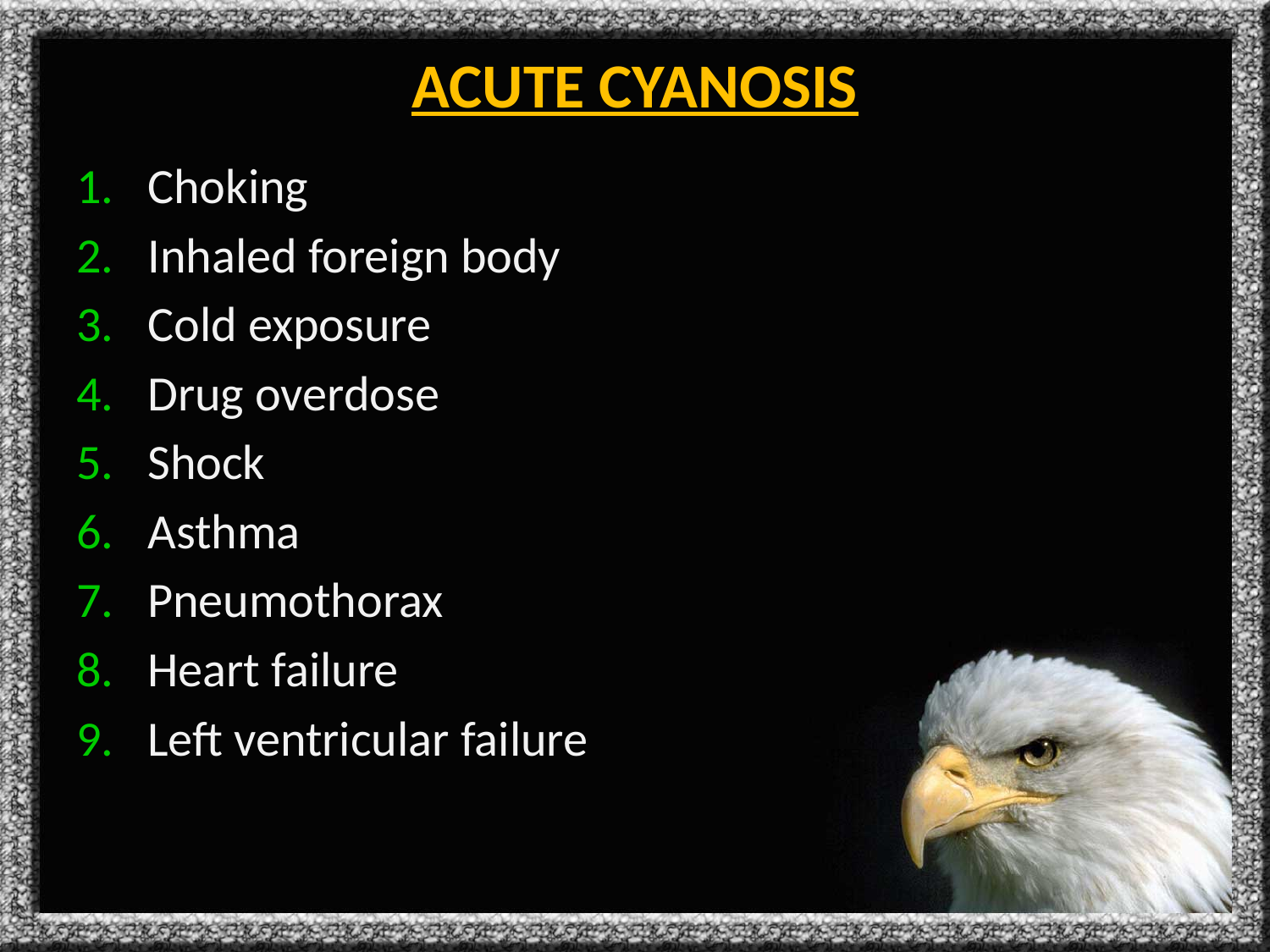

# ACUTE CYANOSIS
Choking
Inhaled foreign body
Cold exposure
Drug overdose
Shock
Asthma
Pneumothorax
Heart failure
Left ventricular failure